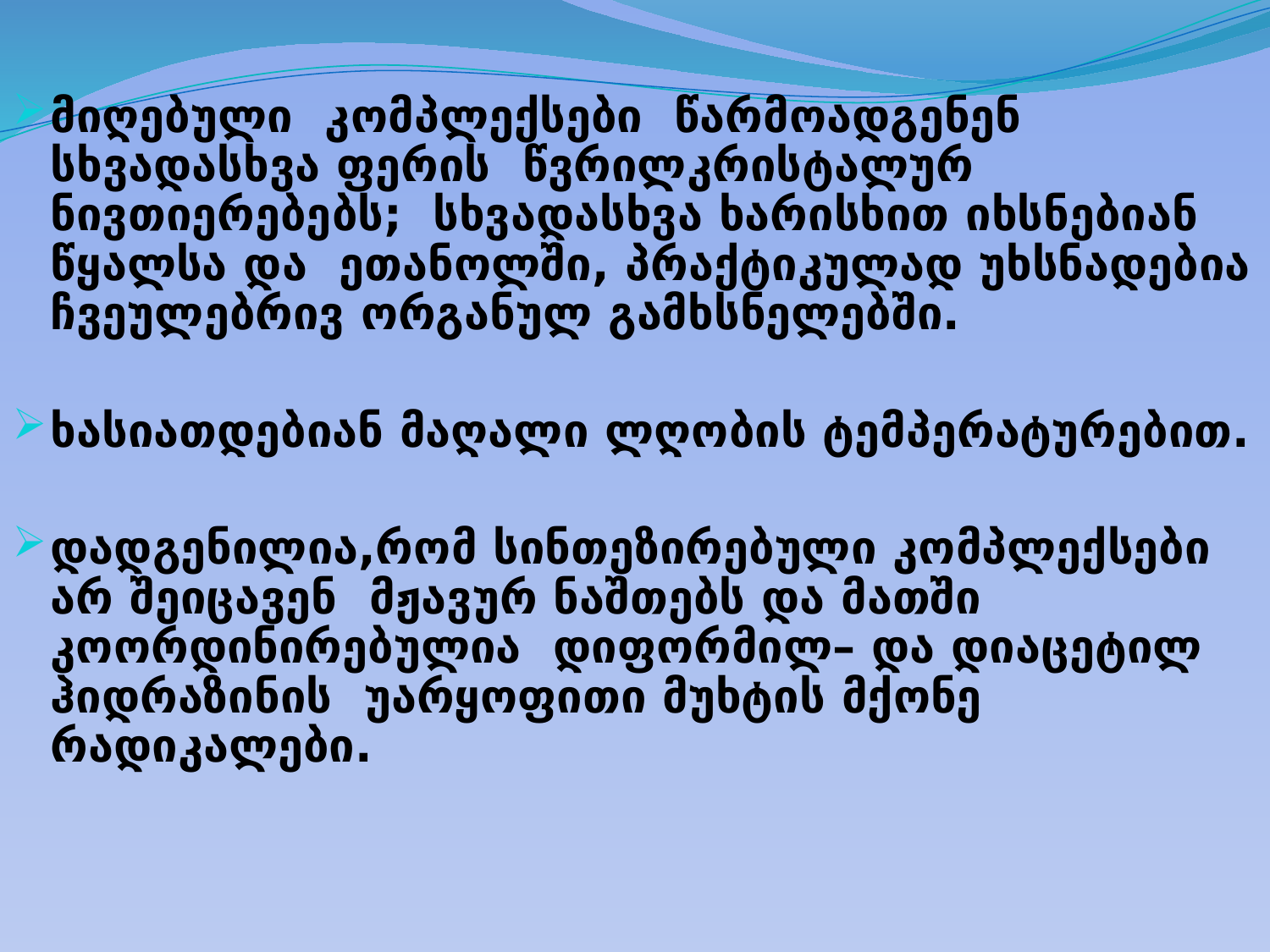

მიღებული  კომპლექსები  წარმოადგენენ სხვადასხვა ფერის  წვრილკრისტალურ  ნივთიერებებს;  სხვადასხვა ხარისხით იხსნებიან წყალსა და  ეთანოლში, პრაქტიკულად უხსნადებია ჩვეულებრივ ორგანულ გამხსნელებში.

ხასიათდებიან მაღალი ლღობის ტემპერატურებით.

დადგენილია,რომ სინთეზირებული კომპლექსები არ შეიცავენ  მჟავურ ნაშთებს და მათში კოორდინირებულია  დიფორმილ– და დიაცეტილ ჰიდრაზინის  უარყოფითი მუხტის მქონე რადიკალები.